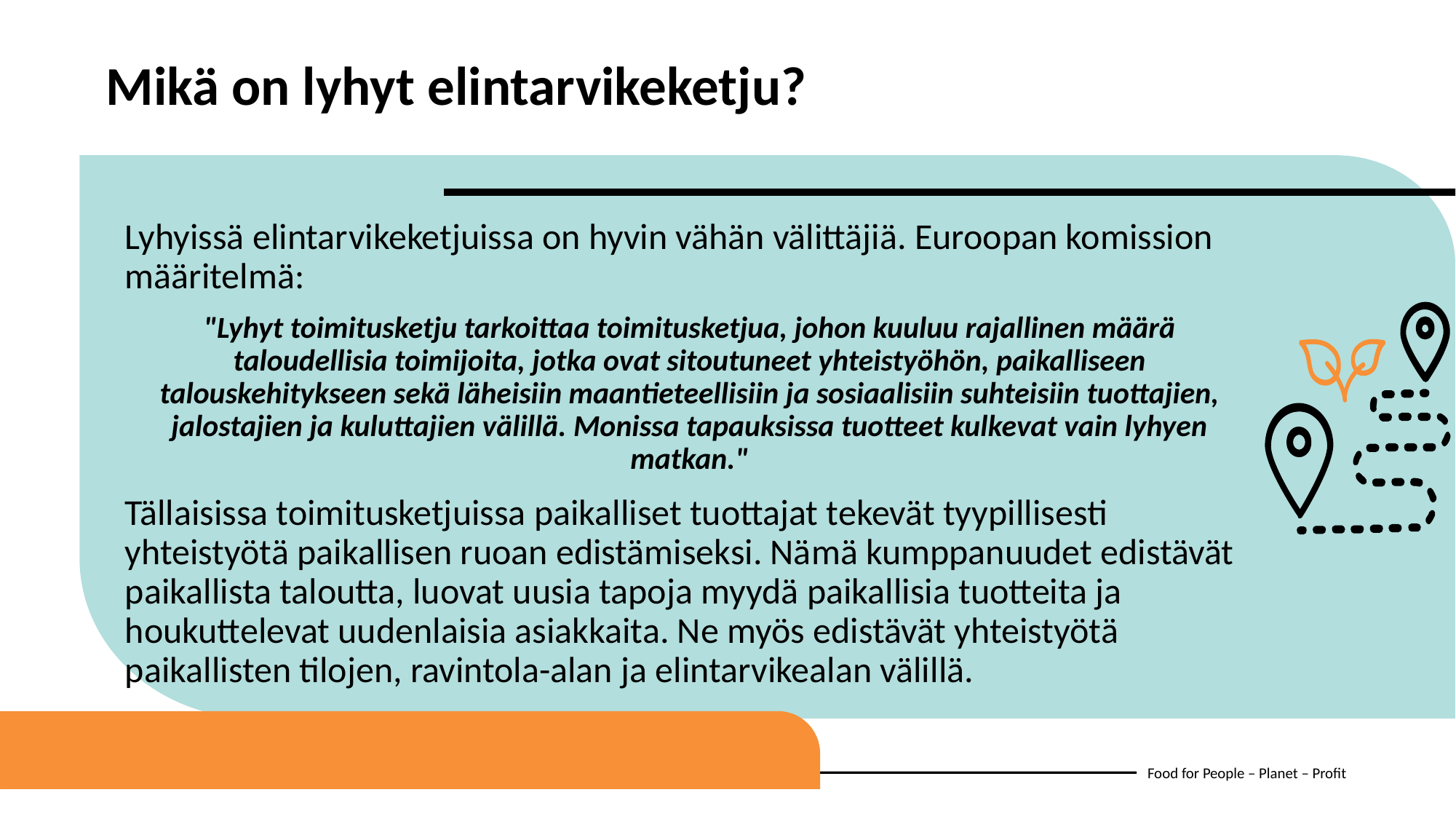

Mikä on lyhyt elintarvikeketju?

Lyhyissä elintarvikeketjuissa on hyvin vähän välittäjiä. Euroopan komission määritelmä:
"Lyhyt toimitusketju tarkoittaa toimitusketjua, johon kuuluu rajallinen määrä taloudellisia toimijoita, jotka ovat sitoutuneet yhteistyöhön, paikalliseen talouskehitykseen sekä läheisiin maantieteellisiin ja sosiaalisiin suhteisiin tuottajien, jalostajien ja kuluttajien välillä. Monissa tapauksissa tuotteet kulkevat vain lyhyen matkan."
Tällaisissa toimitusketjuissa paikalliset tuottajat tekevät tyypillisesti yhteistyötä paikallisen ruoan edistämiseksi. Nämä kumppanuudet edistävät paikallista taloutta, luovat uusia tapoja myydä paikallisia tuotteita ja houkuttelevat uudenlaisia ​​asiakkaita. Ne myös edistävät yhteistyötä paikallisten tilojen, ravintola-alan ja elintarvikealan välillä.